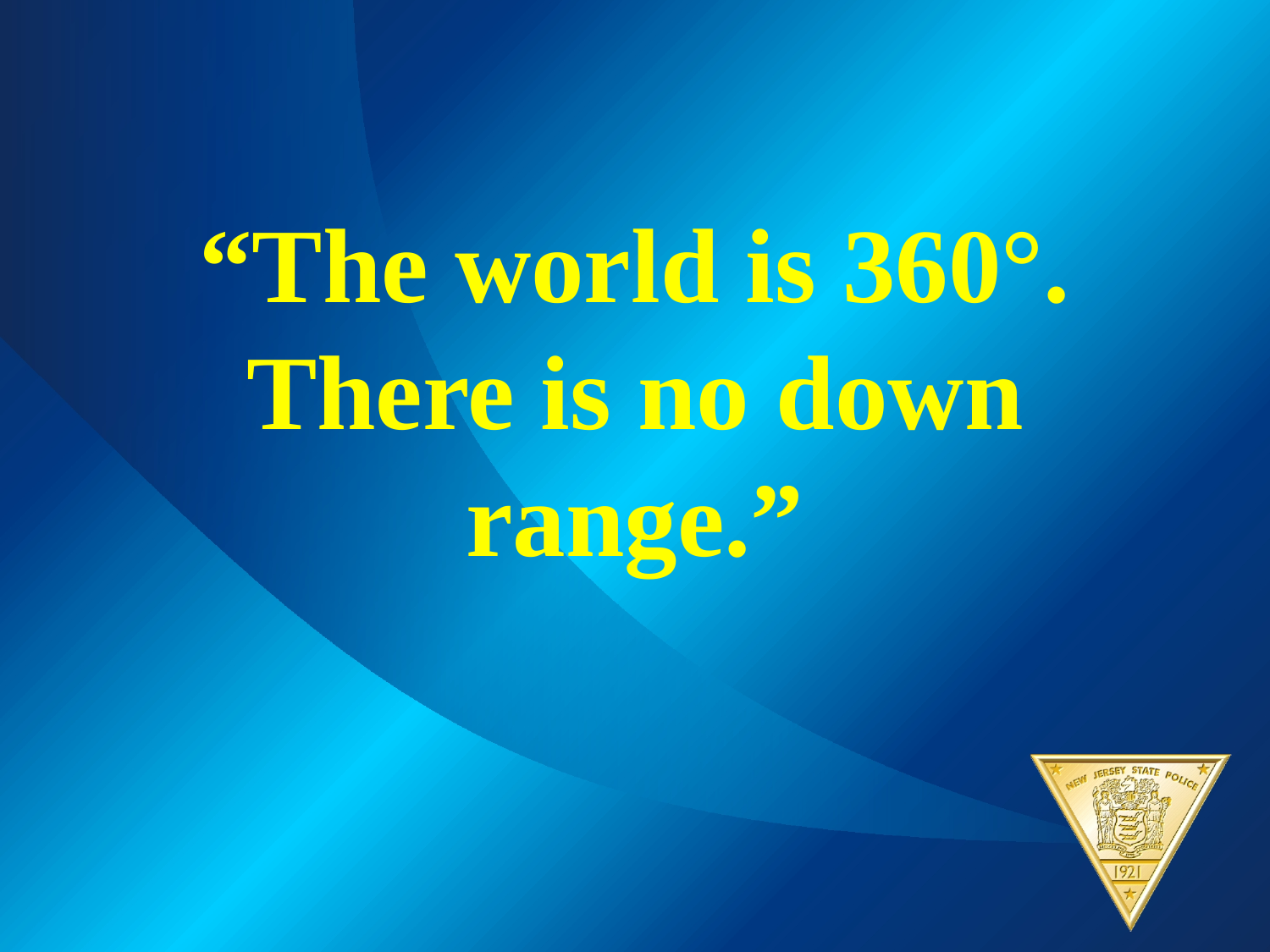

“The world is 360°. There is no down range.”